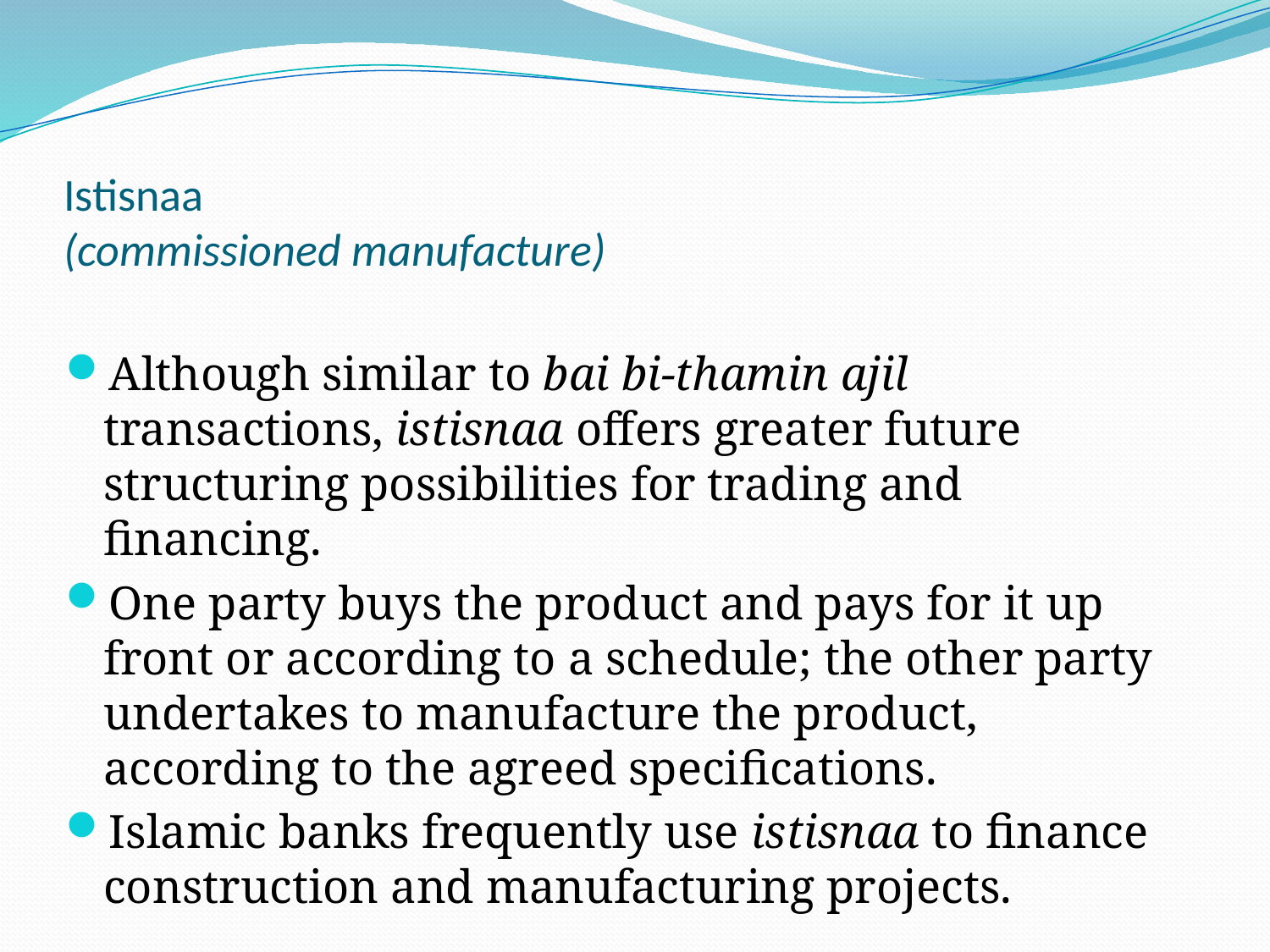

# Istisnaa (commissioned manufacture)
Although similar to bai bi-thamin ajil transactions, istisnaa offers greater future structuring possibilities for trading and financing.
One party buys the product and pays for it up front or according to a schedule; the other party undertakes to manufacture the product, according to the agreed specifications.
Islamic banks frequently use istisnaa to finance construction and manufacturing projects.